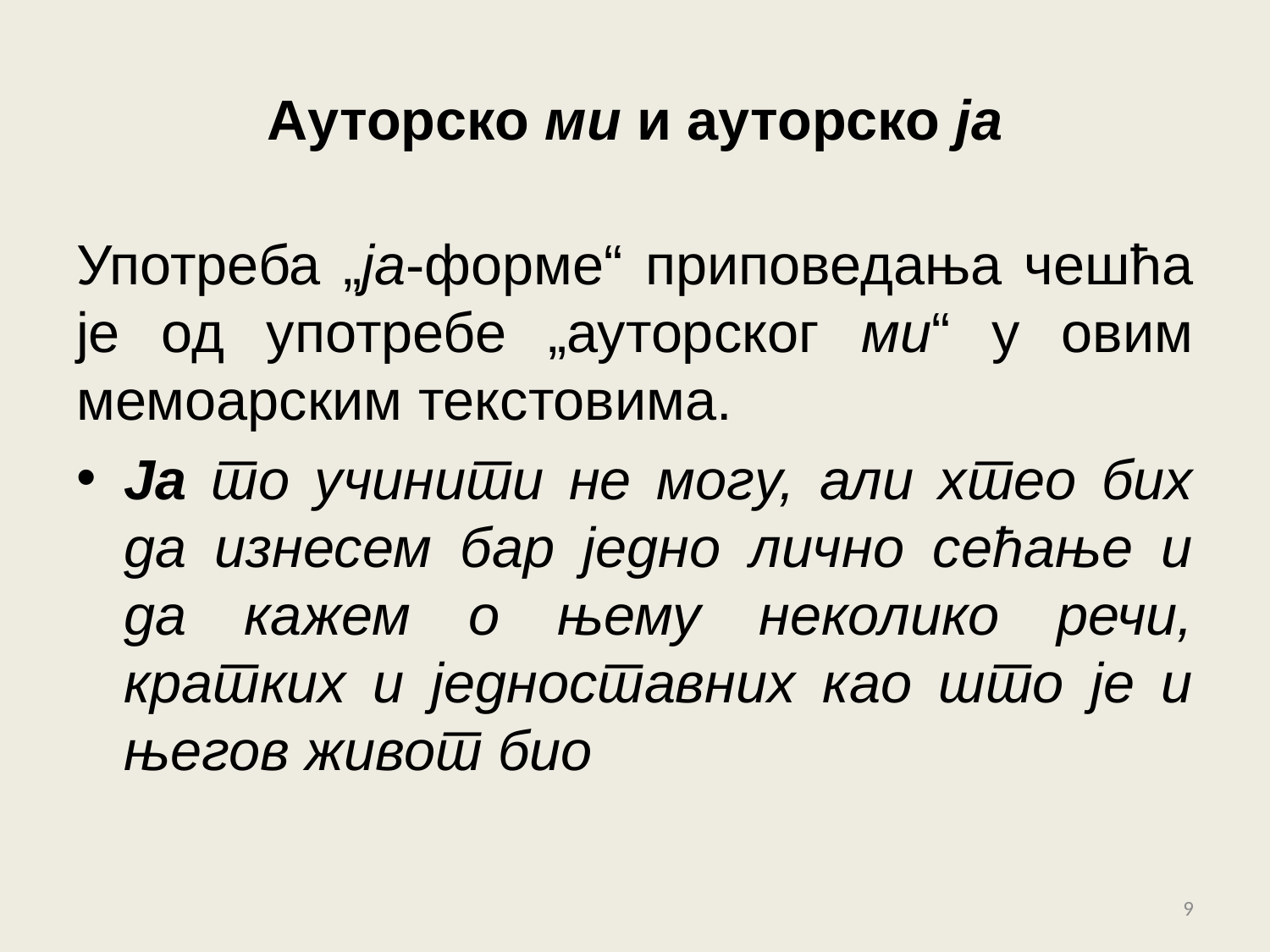

# Ауторско ми и ауторско ја
Употреба „ја-форме“ приповедања чешћа је од употребе „ауторског ми“ у овим мемоарским текстовима.
Ја то учинити не могу, али хтео бих да изнесем бар једно лично сећање и да кажем о њему неколико речи, кратких и једноставних као што је и његов живот био

9